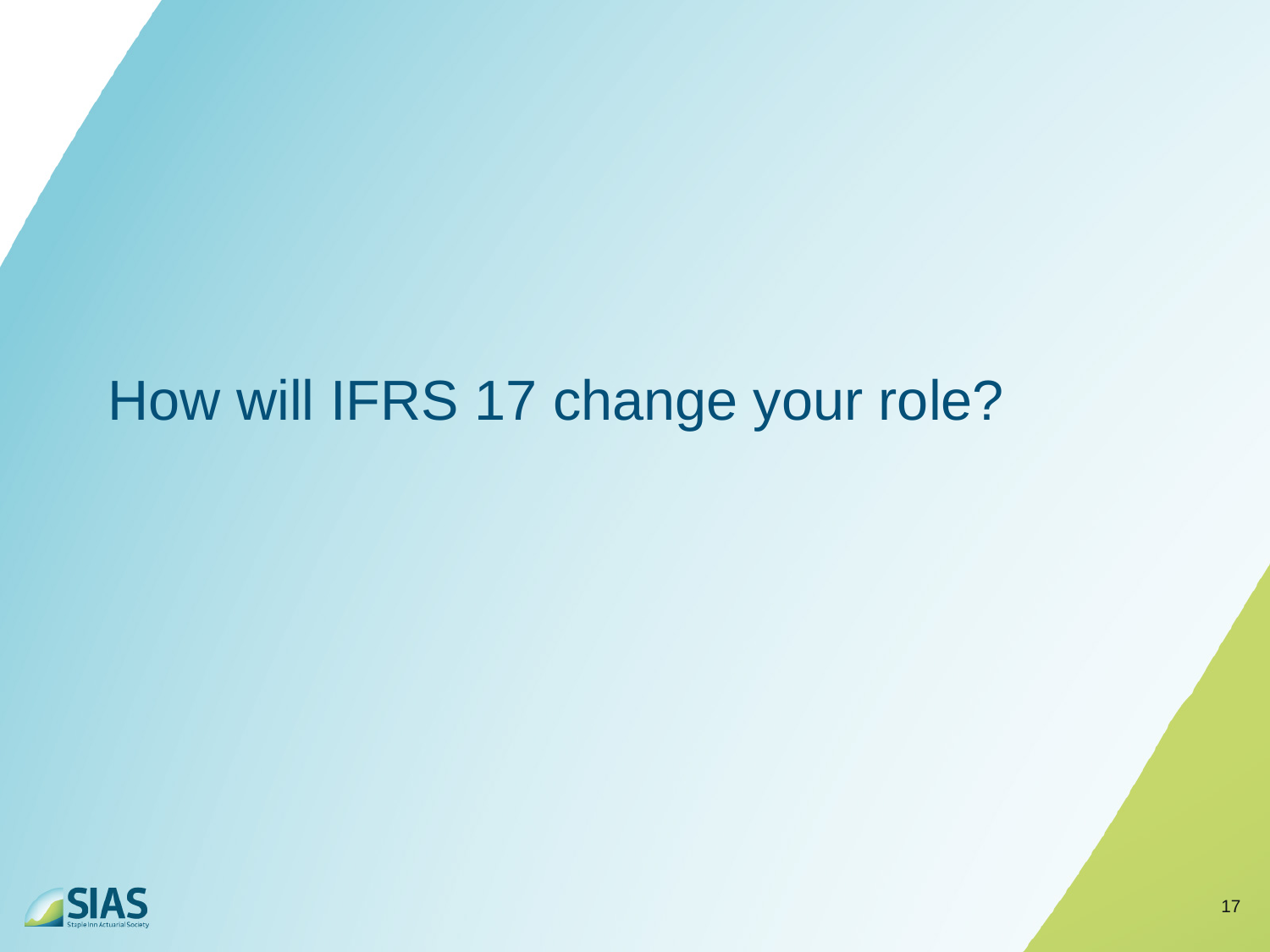

# How will IFRS 17 change your role?
17